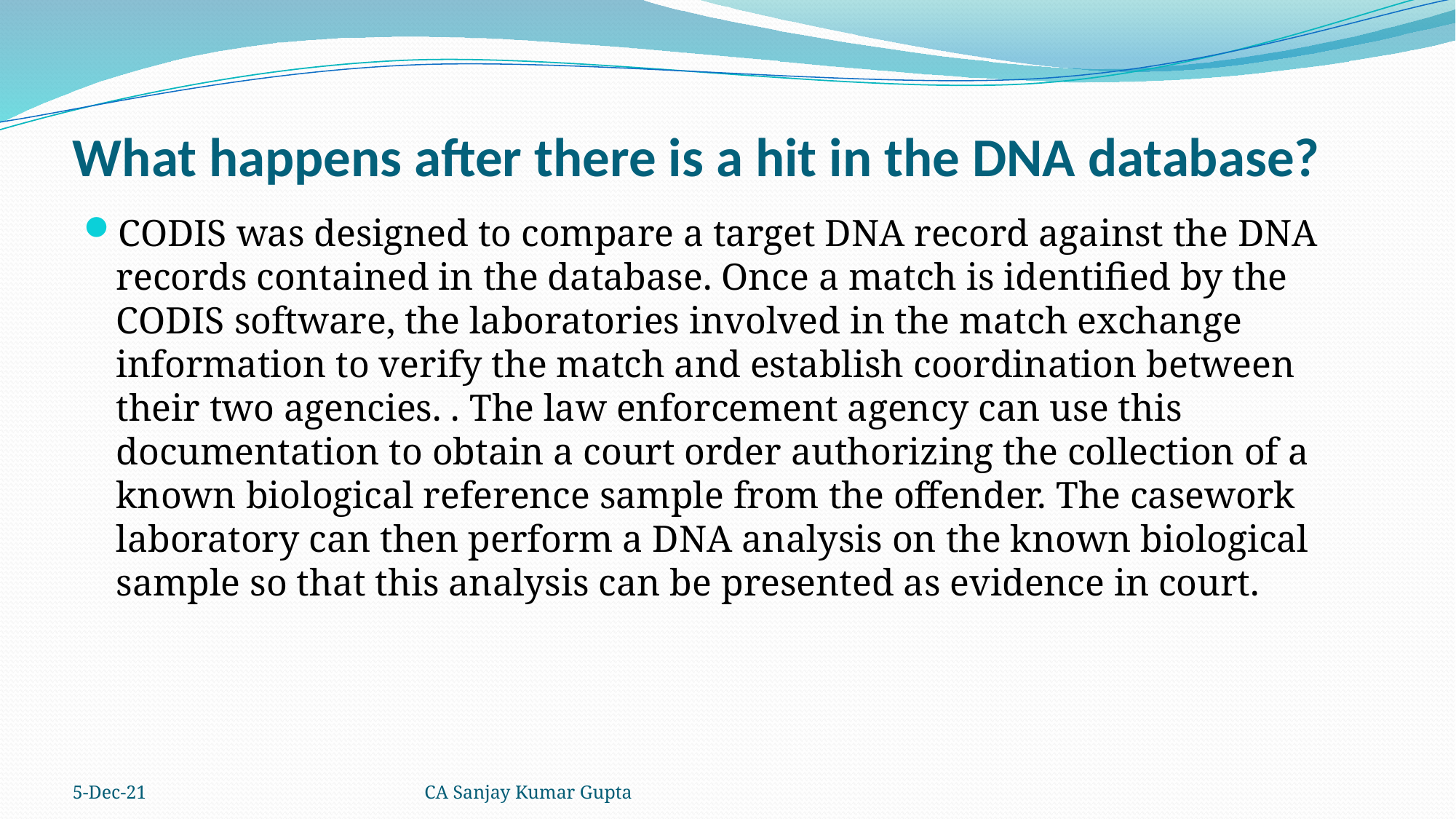

# What happens after there is a hit in the DNA database?
CODIS was designed to compare a target DNA record against the DNA records contained in the database. Once a match is identified by the CODIS software, the laboratories involved in the match exchange information to verify the match and establish coordination between their two agencies. . The law enforcement agency can use this documentation to obtain a court order authorizing the collection of a known biological reference sample from the offender. The casework laboratory can then perform a DNA analysis on the known biological sample so that this analysis can be presented as evidence in court.

5-Dec-21
CA Sanjay Kumar Gupta